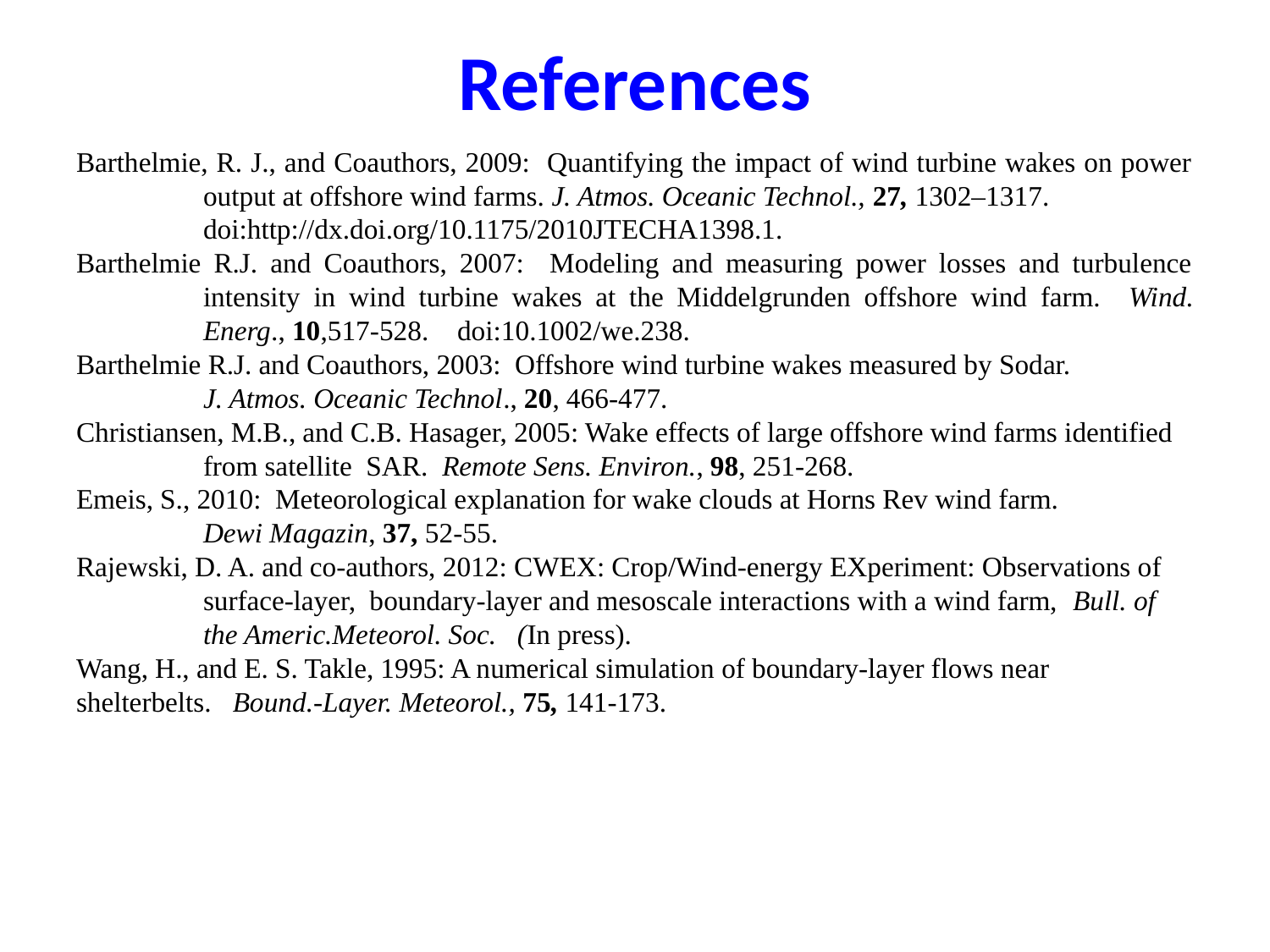

# References
Barthelmie, R. J., and Coauthors, 2009:  Quantifying the impact of wind turbine wakes on power 	output at offshore wind farms. J. Atmos. Oceanic Technol., 27, 1302–1317.
	doi:http://dx.doi.org/10.1175/2010JTECHA1398.1.
Barthelmie R.J. and Coauthors, 2007:  Modeling and measuring power losses and turbulence 	intensity in wind turbine wakes at the Middelgrunden offshore wind farm.  Wind. 	Energ., 10,517-528.   	doi:10.1002/we.238.
Barthelmie R.J. and Coauthors, 2003:  Offshore wind turbine wakes measured by Sodar.
	J. Atmos. Oceanic Technol., 20, 466-477.
Christiansen, M.B., and C.B. Hasager, 2005: Wake effects of large offshore wind farms identified  	from satellite  SAR.  Remote Sens. Environ., 98, 251-268.
Emeis, S., 2010:  Meteorological explanation for wake clouds at Horns Rev wind farm.
	Dewi Magazin, 37, 52-55.
Rajewski, D. A. and co-authors, 2012: CWEX: Crop/Wind-energy EXperiment: Observations of 	surface-layer,  boundary-layer and mesoscale interactions with a wind farm,  Bull. of 	the Americ.Meteorol. Soc.   (In press).
Wang, H., and E. S. Takle, 1995: A numerical simulation of boundary-layer flows near  	shelterbelts.   Bound.-Layer. Meteorol., 75, 141-173.